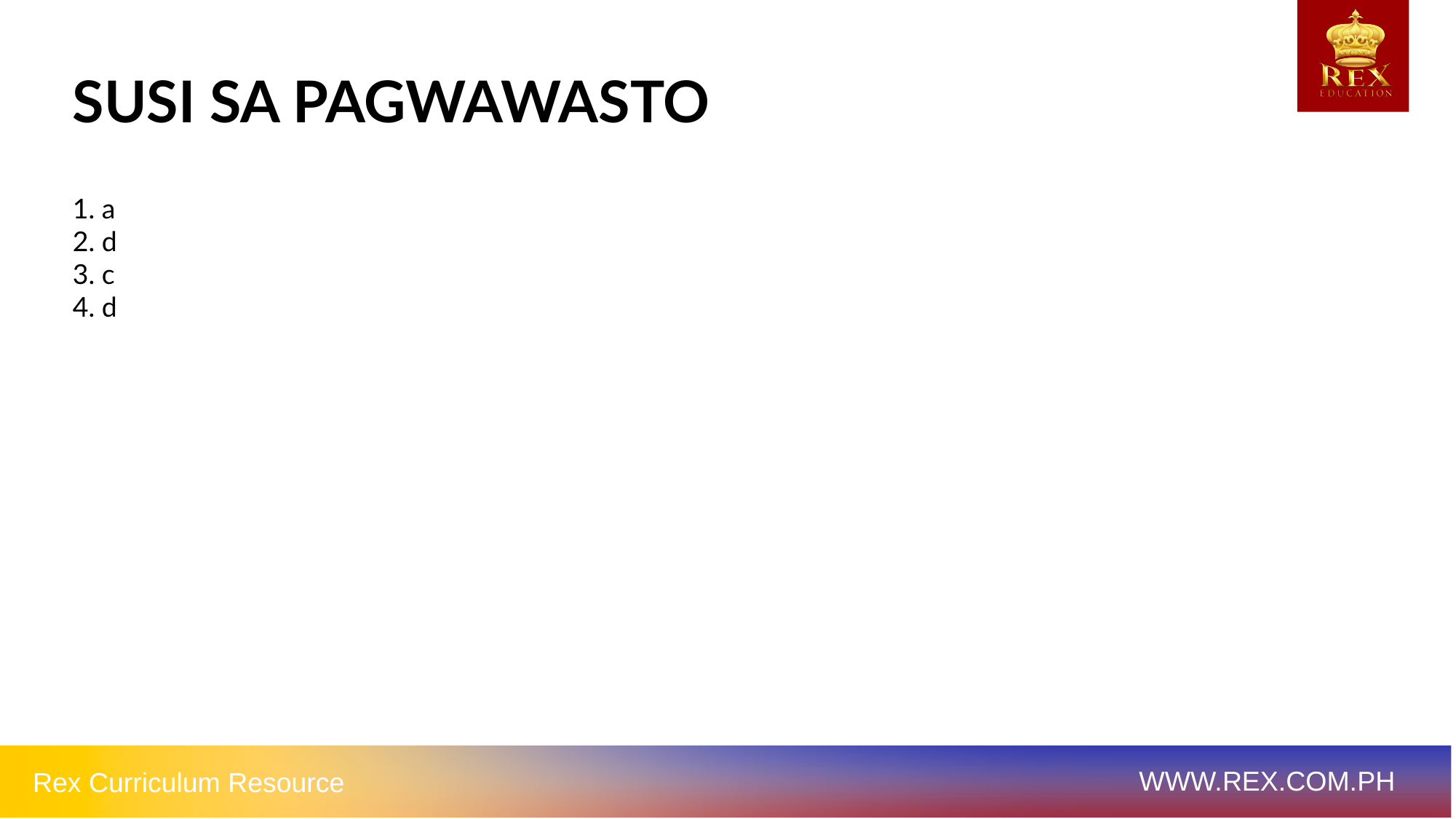

# SUSI SA PAGWAWASTO
1. a
2. d
3. c
4. d